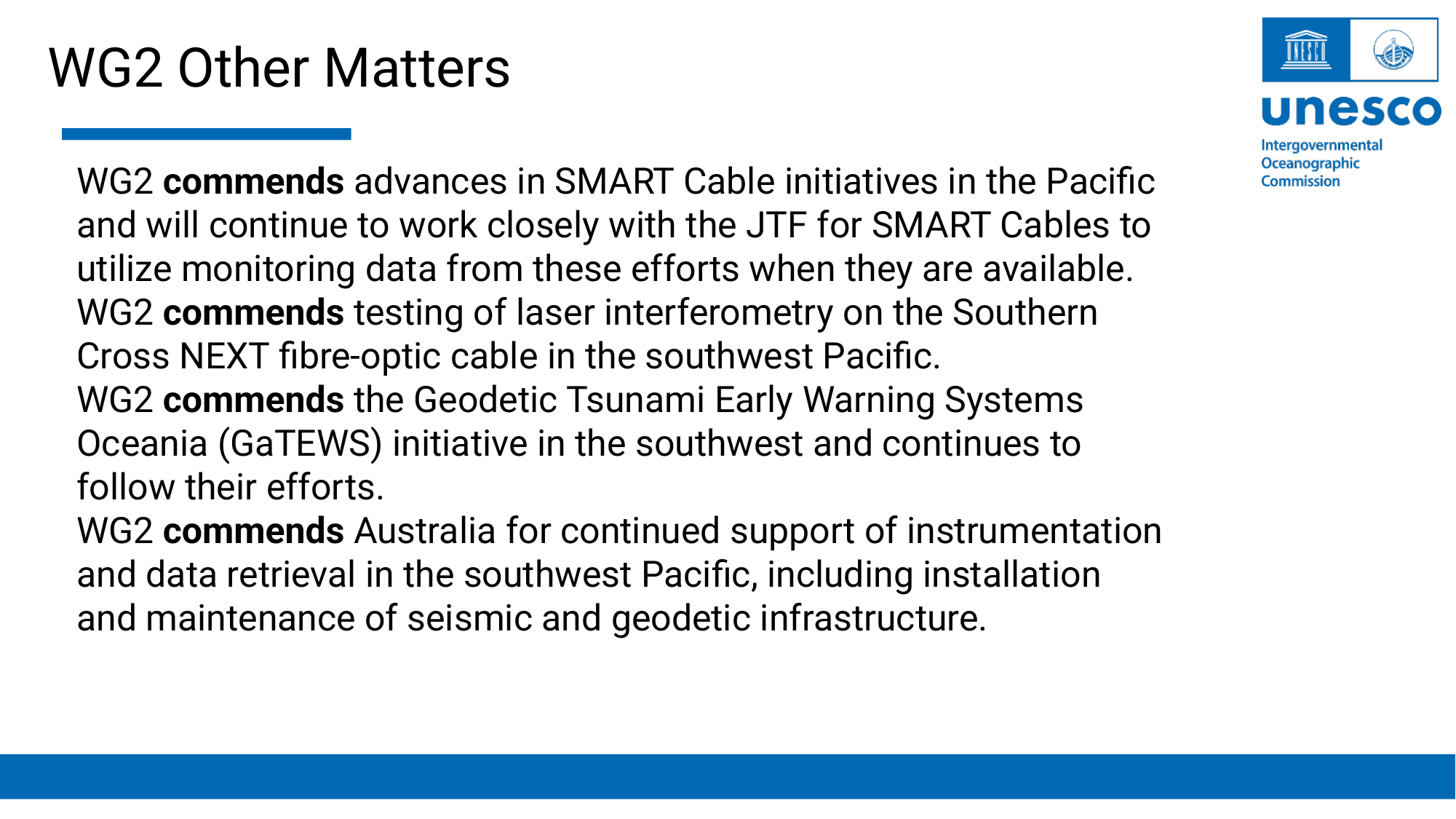

WG2 Other Matters
WG2 commends advances in SMART Cable initiatives in the Pacific and will continue to work closely with the JTF for SMART Cables to utilize monitoring data from these efforts when they are available.
WG2 commends testing of laser interferometry on the Southern Cross NEXT fibre-optic cable in the southwest Pacific.
WG2 commends the Geodetic Tsunami Early Warning Systems Oceania (GaTEWS) initiative in the southwest and continues to follow their efforts.
WG2 commends Australia for continued support of instrumentation and data retrieval in the southwest Pacific, including installation and maintenance of seismic and geodetic infrastructure.